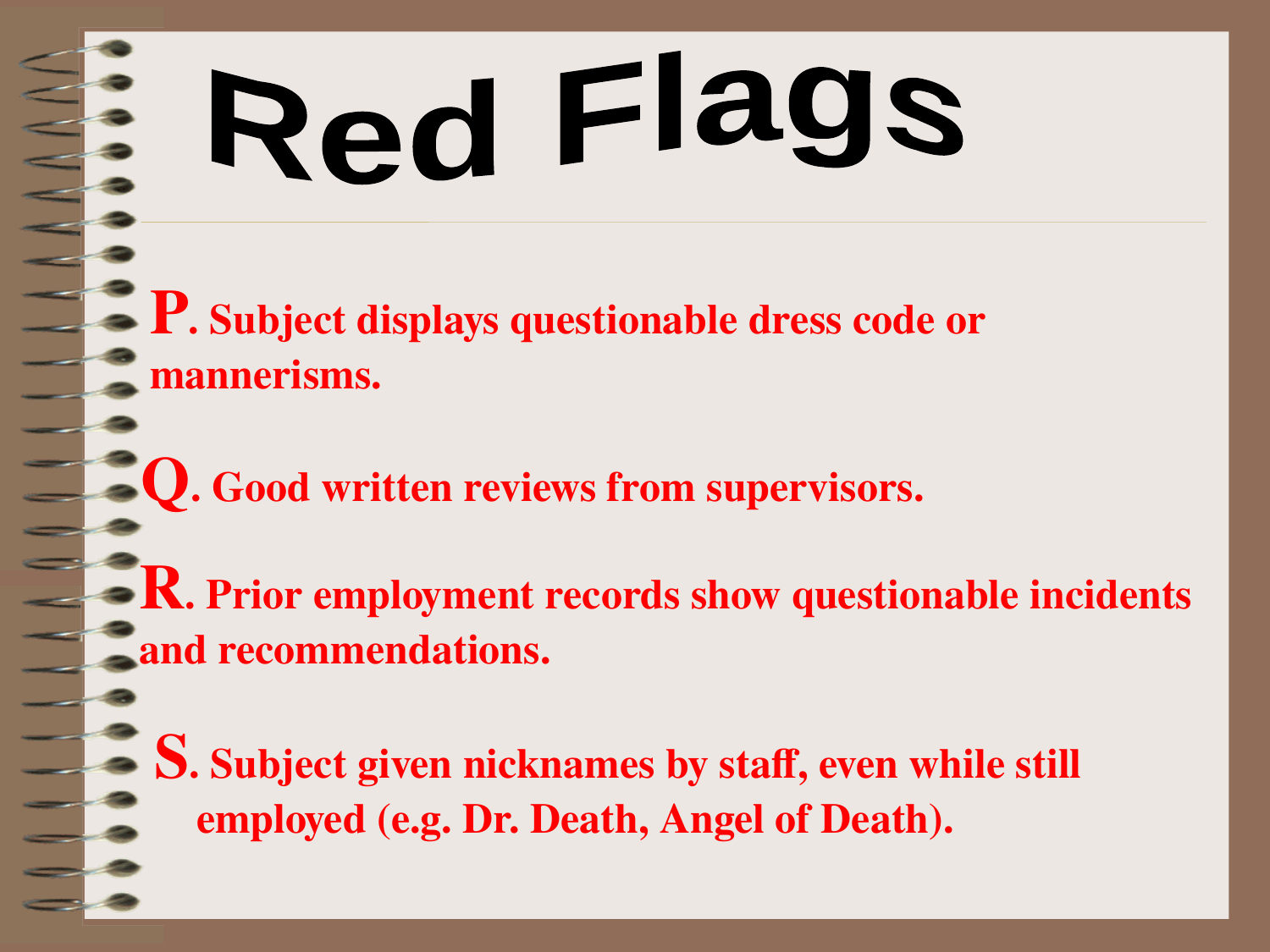

Red Flags
P. Subject displays questionable dress code or mannerisms.
Q. Good written reviews from supervisors.
R. Prior employment records show questionable incidents and recommendations.
S. Subject given nicknames by staff, even while still
    employed (e.g. Dr. Death, Angel of Death).